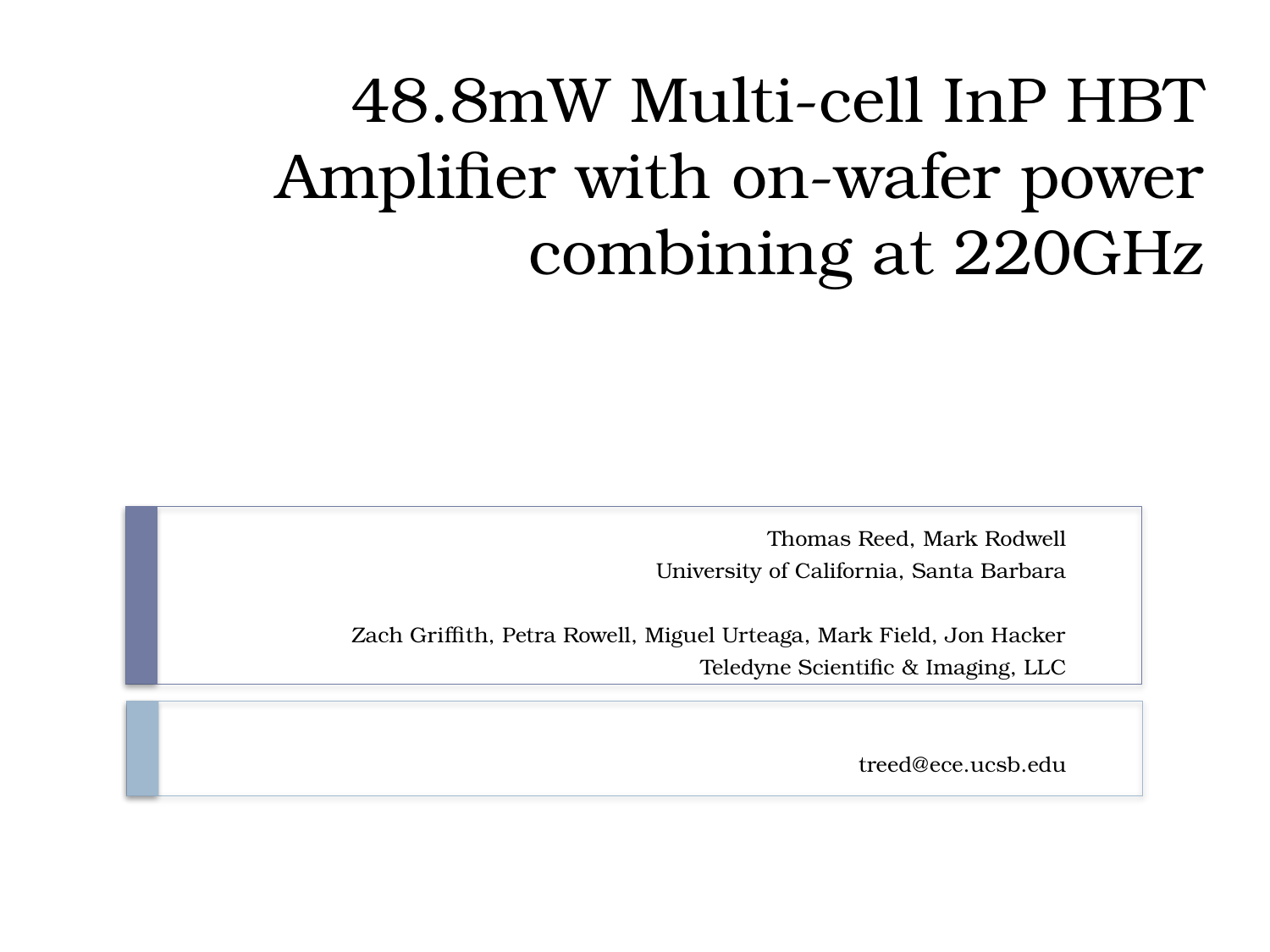

# 48.8mW Multi-cell InP HBT Amplifier with on-wafer power combining at 220GHz
Thomas Reed, Mark Rodwell
University of California, Santa Barbara

Zach Griffith, Petra Rowell, Miguel Urteaga, Mark Field, Jon Hacker
Teledyne Scientific & Imaging, LLC

treed@ece.ucsb.edu